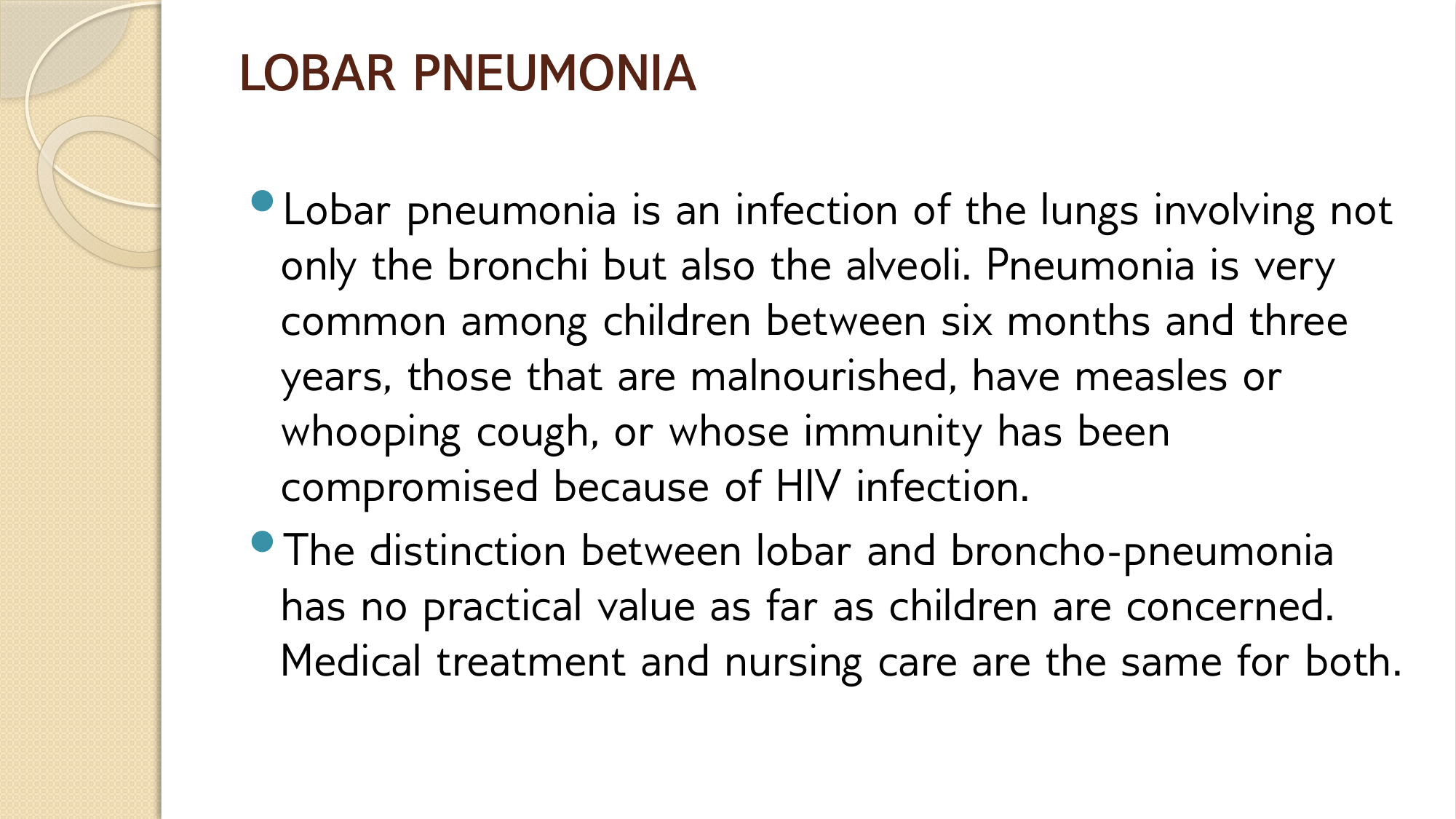

# LOBAR PNEUMONIA
Lobar pneumonia is an infection of the lungs involving not only the bronchi but also the alveoli. Pneumonia is very common among children between six months and three years, those that are malnourished, have measles or whooping cough, or whose immunity has been compromised because of HIV infection.
The distinction between lobar and broncho-pneumonia has no practical value as far as children are concerned. Medical treatment and nursing care are the same for both.